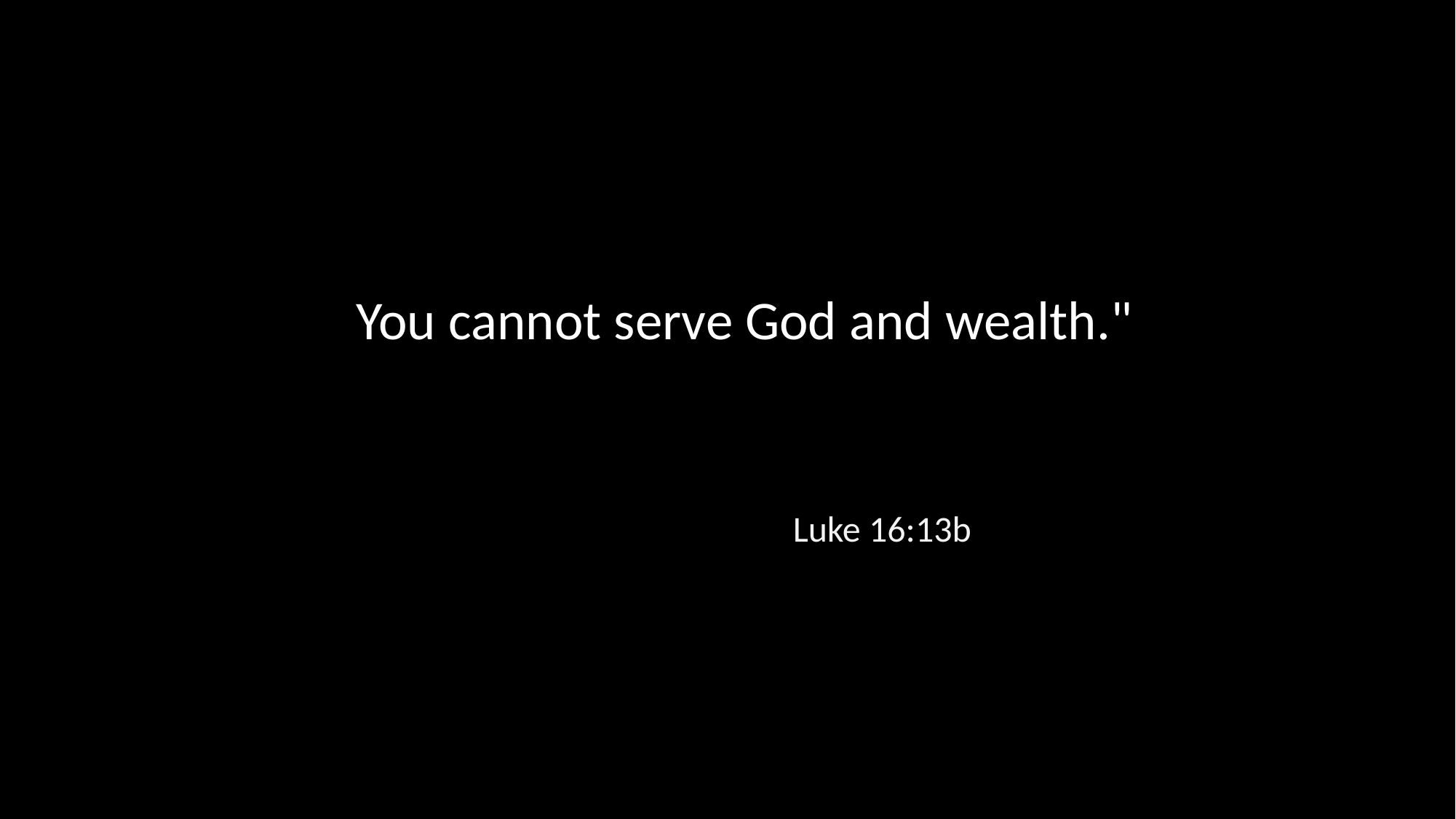

You cannot serve God and wealth."
Luke 16:13b